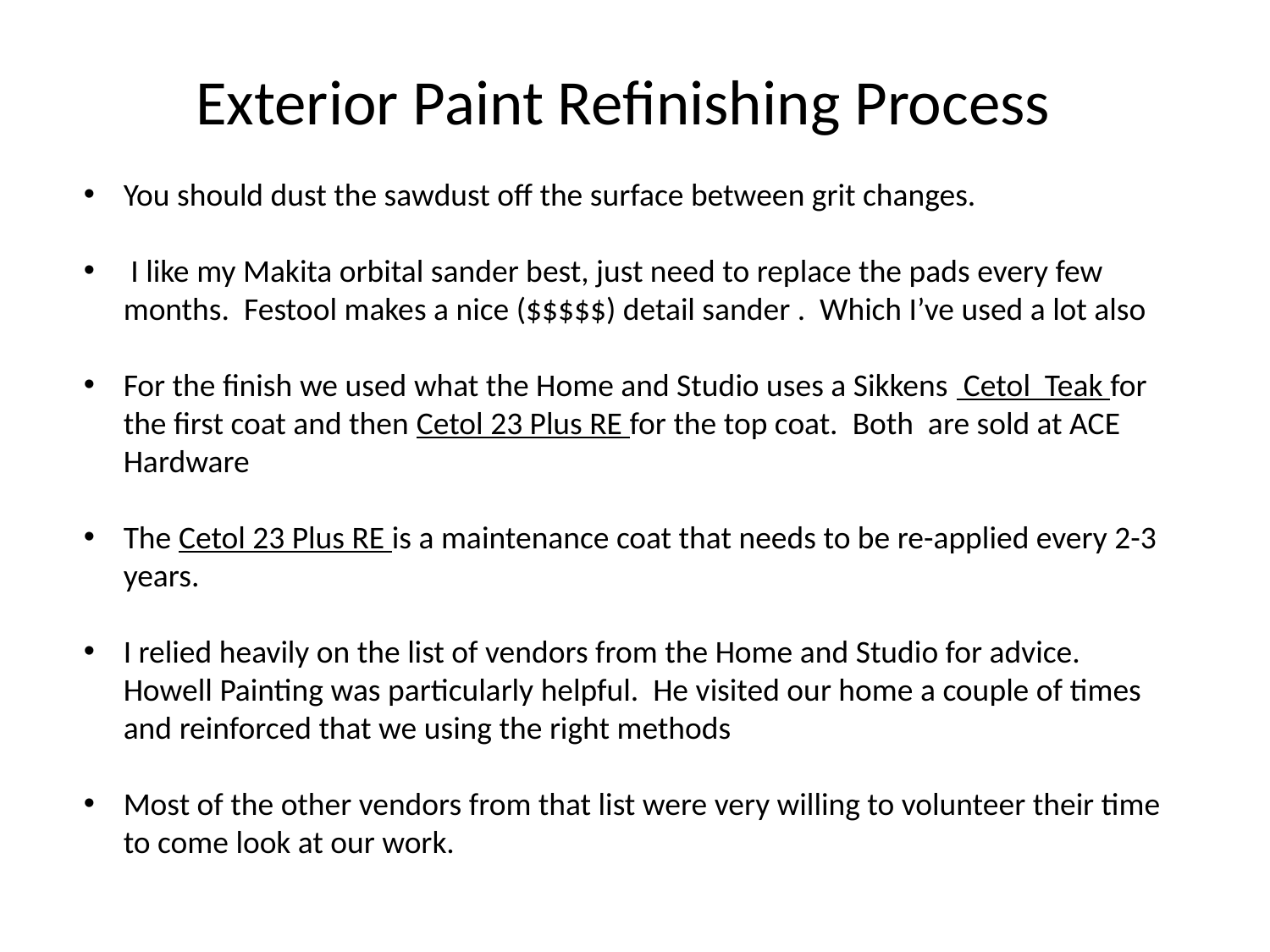

Exterior Paint Refinishing Process
You should dust the sawdust off the surface between grit changes.

 I like my Makita orbital sander best, just need to replace the pads every few months.  Festool makes a nice ($$$$$) detail sander .  Which I’ve used a lot also

For the finish we used what the Home and Studio uses a Sikkens  Cetol  Teak for the first coat and then Cetol 23 Plus RE for the top coat.  Both  are sold at ACE Hardware

The Cetol 23 Plus RE is a maintenance coat that needs to be re-applied every 2-3 years.

I relied heavily on the list of vendors from the Home and Studio for advice.  Howell Painting was particularly helpful.  He visited our home a couple of times and reinforced that we using the right methods

Most of the other vendors from that list were very willing to volunteer their time to come look at our work.